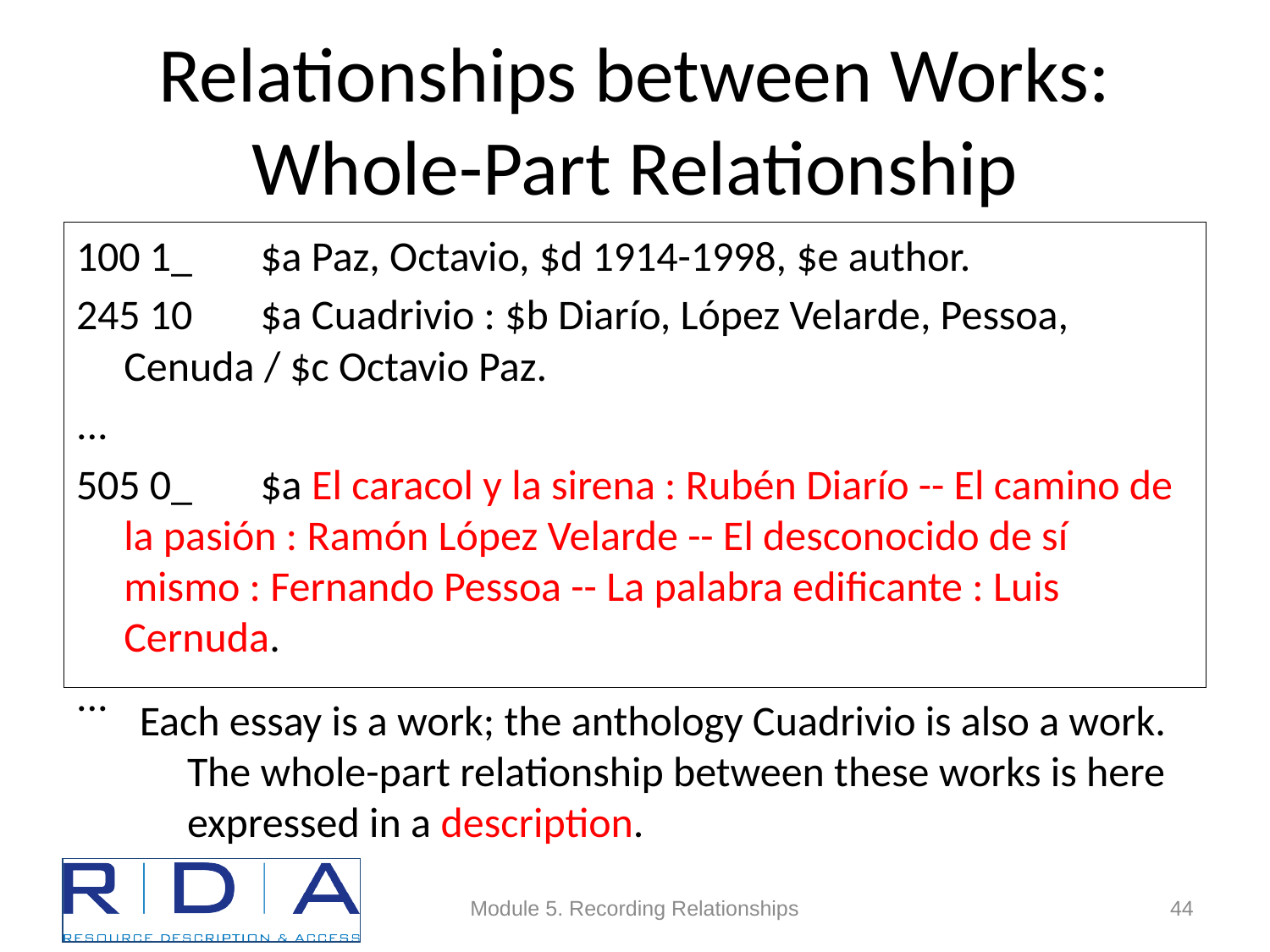

# Relationships between Works: Whole-Part Relationship
100 1_	 $a Paz, Octavio, $d 1914-1998, $e author.
245 10	 $a Cuadrivio : $b Diarío, López Velarde, Pessoa, Cenuda / $c Octavio Paz.
...
505 0_	 $a El caracol y la sirena : Rubén Diarío -- El camino de la pasión : Ramón López Velarde -- El desconocido de sí mismo : Fernando Pessoa -- La palabra edificante : Luis Cernuda.
...
Each essay is a work; the anthology Cuadrivio is also a work. The whole-part relationship between these works is here expressed in a description.
Module 5. Recording Relationships
44